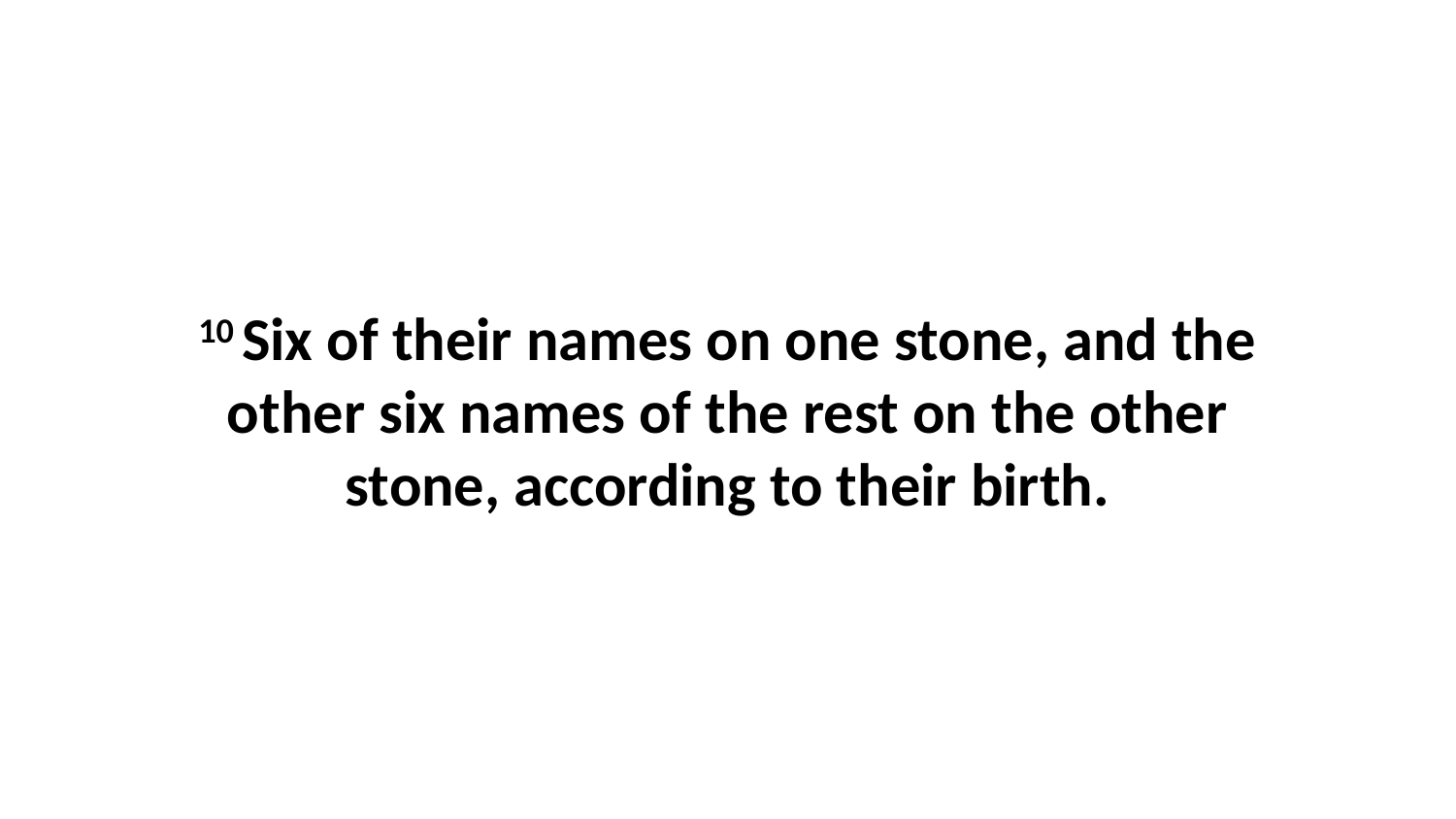

10 Six of their names on one stone, and the other six names of the rest on the other stone, according to their birth.